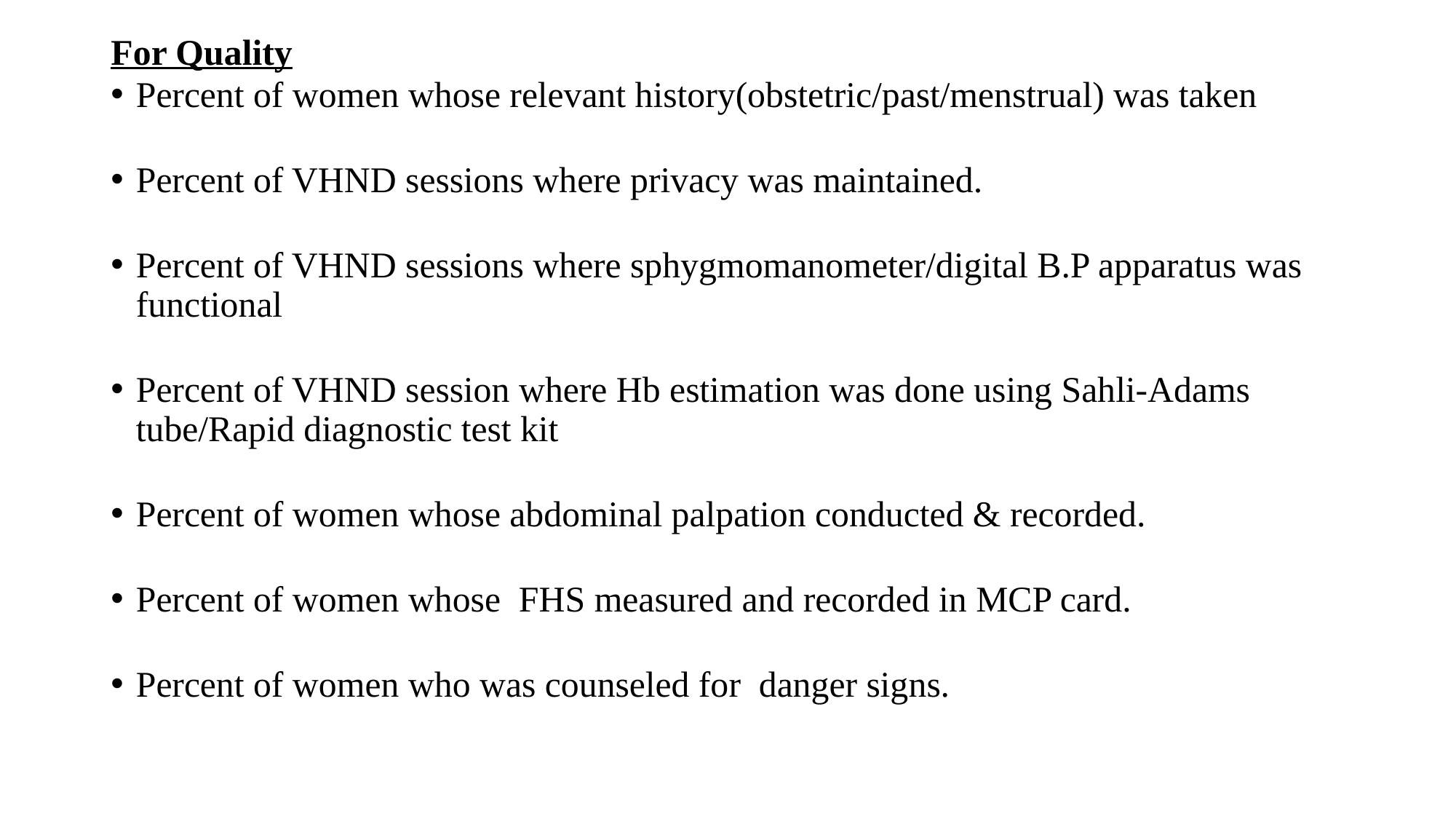

For Quality
Percent of women whose relevant history(obstetric/past/menstrual) was taken

Percent of VHND sessions where privacy was maintained.

Percent of VHND sessions where sphygmomanometer/digital B.P apparatus was functional

Percent of VHND session where Hb estimation was done using Sahli-Adams tube/Rapid diagnostic test kit

Percent of women whose abdominal palpation conducted & recorded.

Percent of women whose  FHS measured and recorded in MCP card.

Percent of women who was counseled for  danger signs.